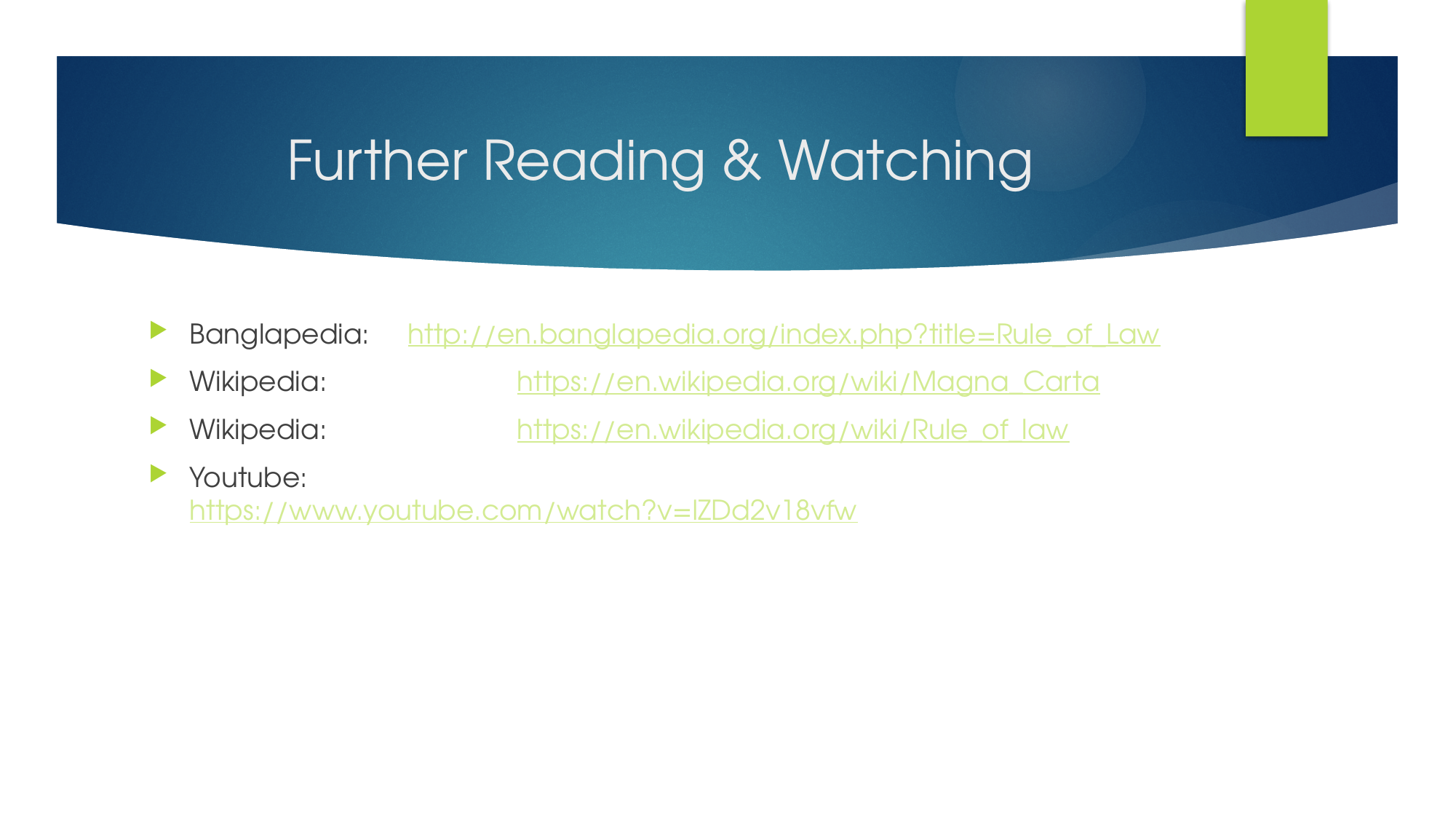

# Further Reading & Watching
Banglapedia: 	http://en.banglapedia.org/index.php?title=Rule_of_Law
Wikipedia:		https://en.wikipedia.org/wiki/Magna_Carta
Wikipedia:		https://en.wikipedia.org/wiki/Rule_of_law
Youtube:			https://www.youtube.com/watch?v=IZDd2v18vfw